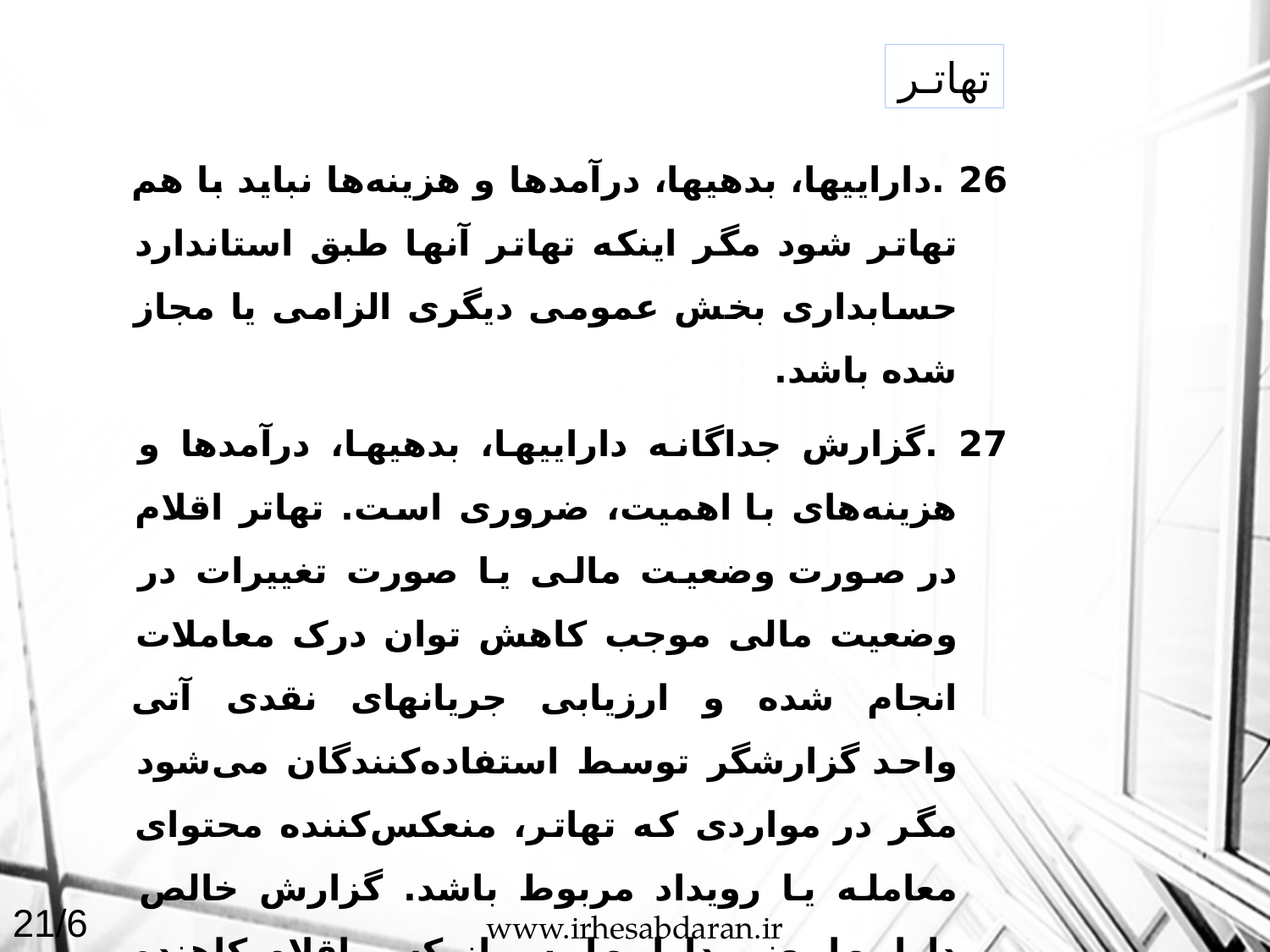

تهاتـر
26 .	داراییها، بدهیها، درآمدها و هزینه‌ها نباید با هم تهاتر شود مگر اینکه تهاتر آنها طبق‌ استاندارد حسابداری بخش عمومی دیگری الزامی یا مجاز شده باشد.
27 .	گزارش‌ جداگانه داراییها، بدهیها، درآمدها و هزینه‌های‌ با اهمیت‌، ضروری‌ است‌. تهاتر اقلام‌ در صورت وضعیت مالی یا صورت‌ تغییرات در وضعیت مالی‌ موجب‌ کاهش‌ توان‌ درک‌ معاملات‌ انجام‌ شده و ارزیابی‌ جریانهای‌ نقدی‌ آتی‌ واحد گزارشگر‌ توسط‌ استفاده‌کنندگان‌ می‌شود مگر در مواردی‌ که تهاتر، منعکس‌کننده محتوای‌ معامله یا رویداد مربوط‌ باشد. گزارش‌ خالص‌ داراییها یعنی‌ داراییها پس‌ از کسر اقلام‌ کاهنده مربوط‌، از قبیل‌ ذخیره کاهش‌ ارزش‌ موجودیهای‌ مواد و کالا، ذخیره مطالبات‌ مشکوک‌الوصول‌ و استهلاک‌ انباشته داراییهای‌ ثابت‌ مشهود، تهاتر محسوب نمی‌شود‌.
21/61
www.irhesabdaran.ir